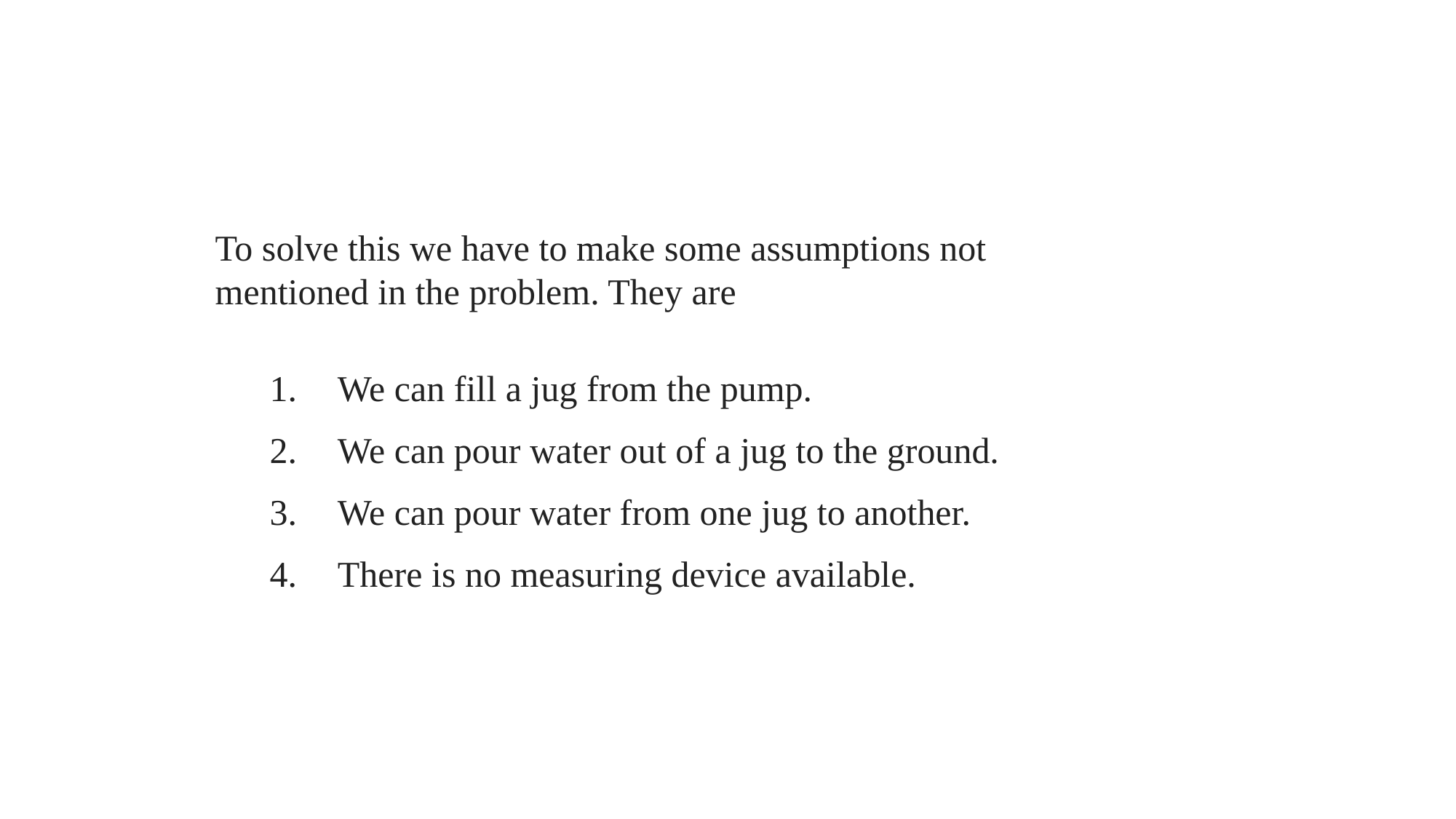

To solve this we have to make some assumptions not mentioned in the problem. They are

We can fill a jug from the pump.
We can pour water out of a jug to the ground.
We can pour water from one jug to another.
There is no measuring device available.